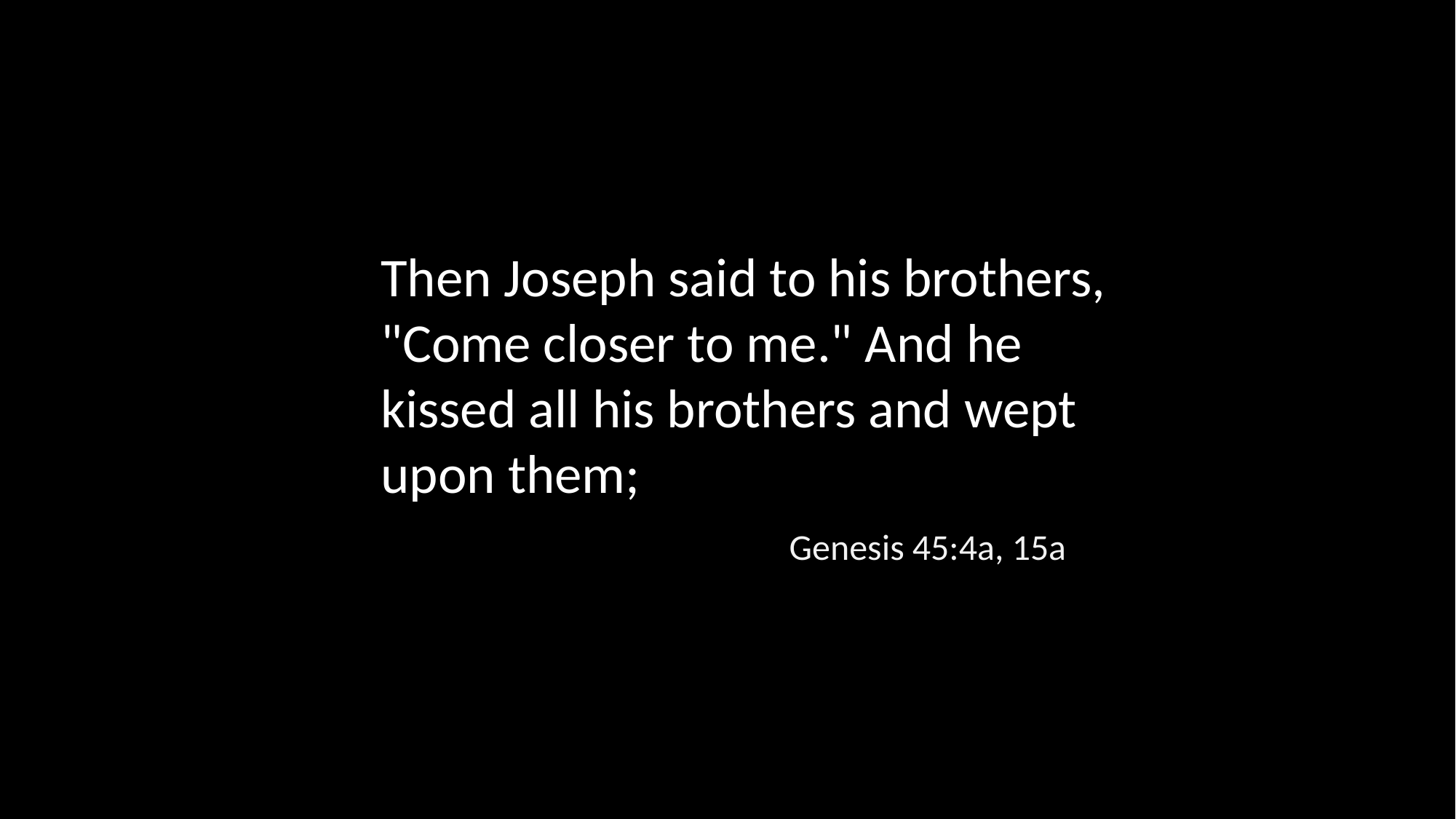

Then Joseph said to his brothers, "Come closer to me." And he kissed all his brothers and wept upon them;
Genesis 45:4a, 15a